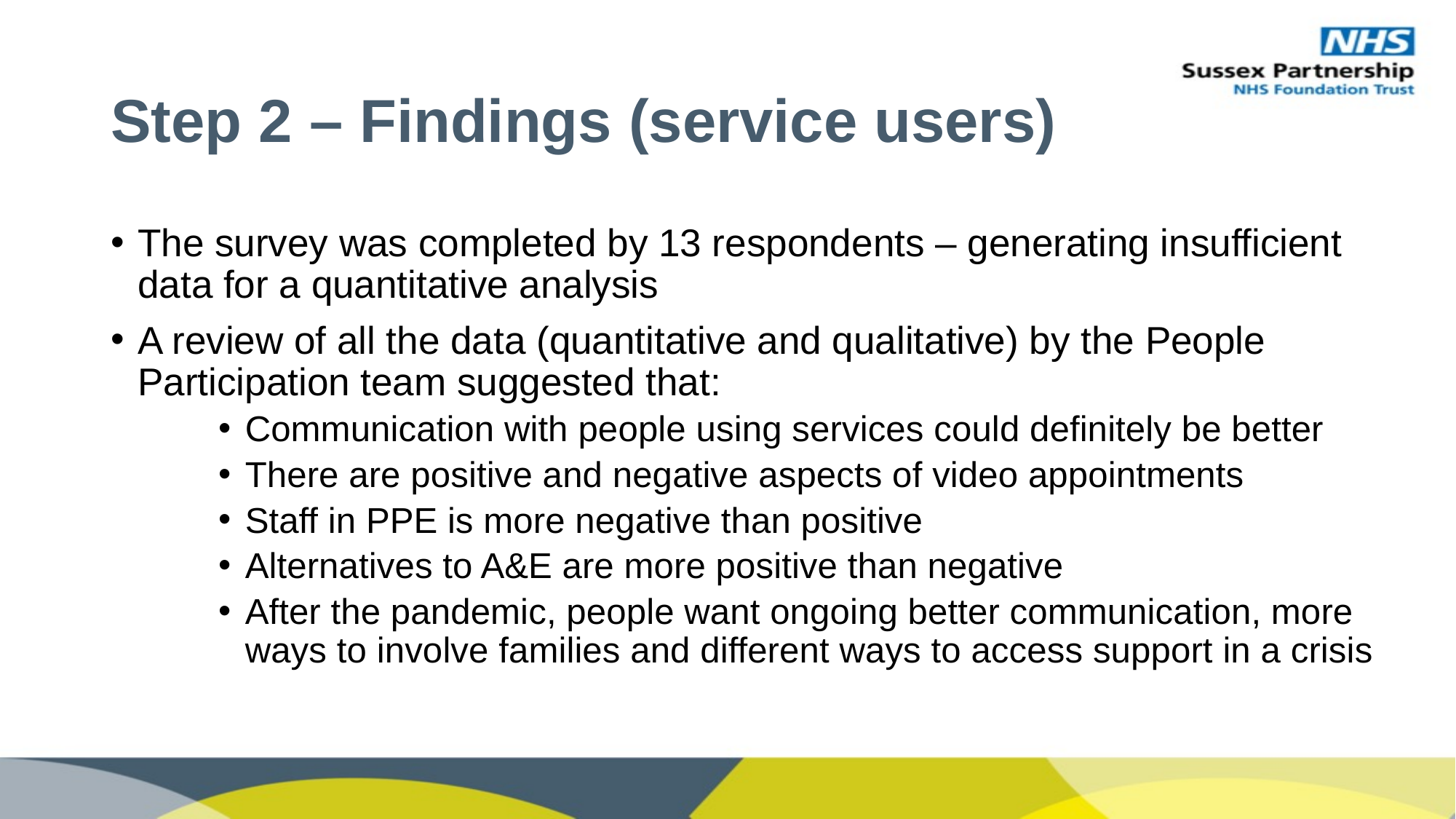

# Step 2 – Findings (service users)
The survey was completed by 13 respondents – generating insufficient data for a quantitative analysis
A review of all the data (quantitative and qualitative) by the People Participation team suggested that:
Communication with people using services could definitely be better
There are positive and negative aspects of video appointments
Staff in PPE is more negative than positive
Alternatives to A&E are more positive than negative
After the pandemic, people want ongoing better communication, more ways to involve families and different ways to access support in a crisis